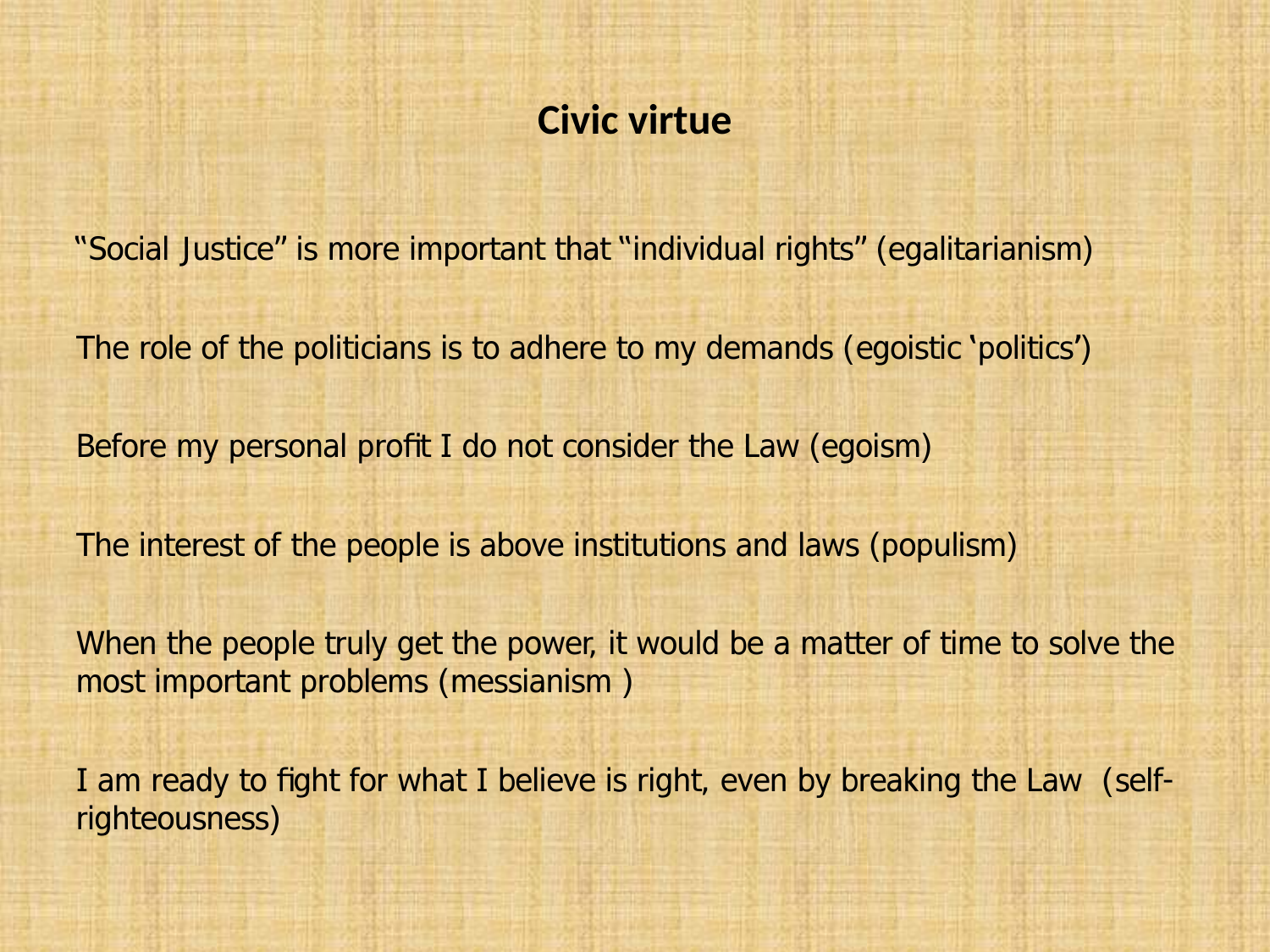

# Civic virtue
“Social Justice” is more important that “individual rights” (egalitarianism)

The role of the politicians is to adhere to my demands (egoistic ‘politics’)

Before my personal profit I do not consider the Law (egoism)

The interest of the people is above institutions and laws (populism)

When the people truly get the power, it would be a matter of time to solve the most important problems (messianism )

I am ready to fight for what I believe is right, even by breaking the Law  (self-righteousness)